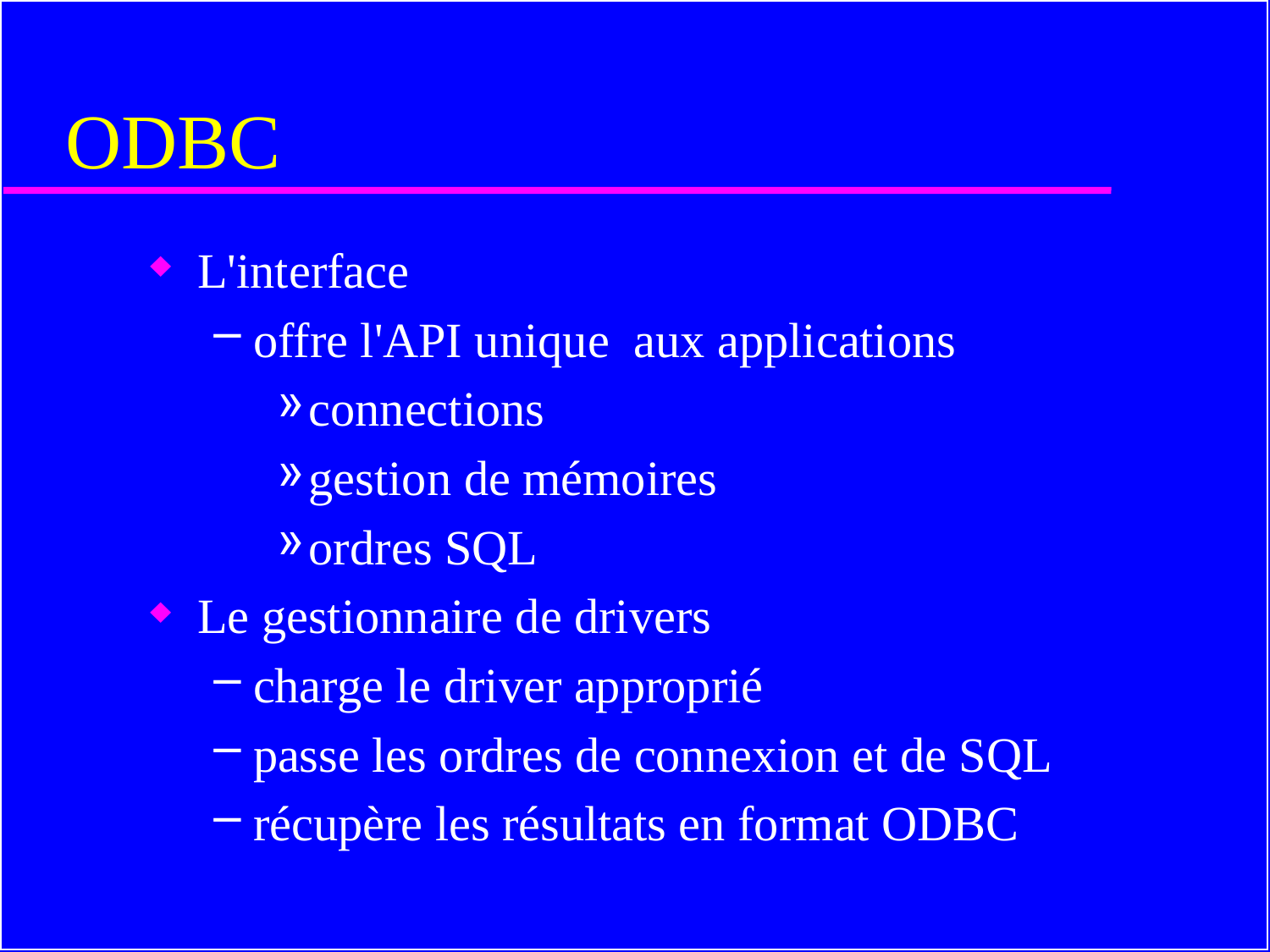

# ODBC
L'interface
offre l'API unique  aux applications
connections
gestion de mémoires
ordres SQL
Le gestionnaire de drivers
charge le driver approprié
passe les ordres de connexion et de SQL
récupère les résultats en format ODBC